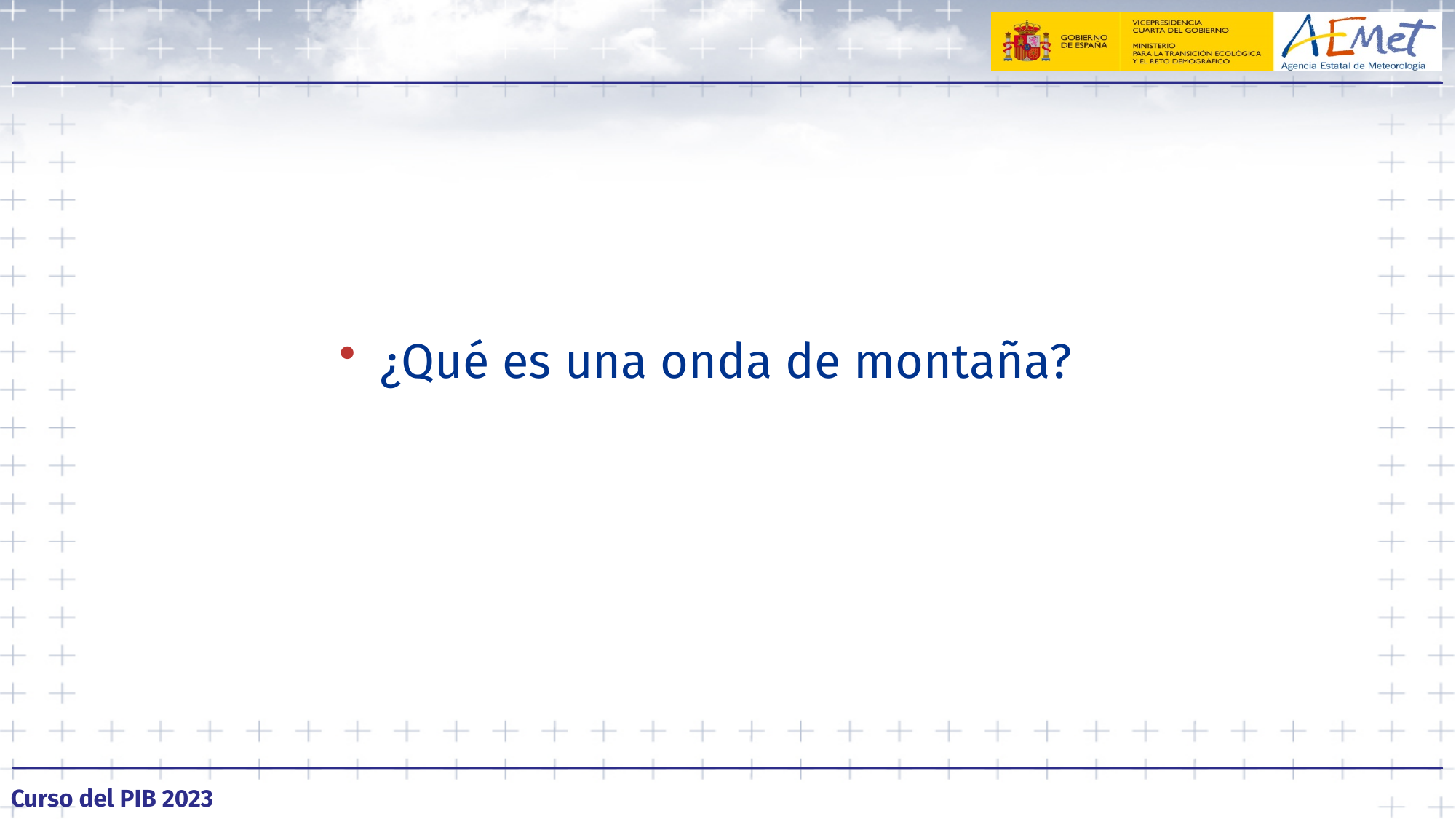

#

¿Qué es una onda de montaña?